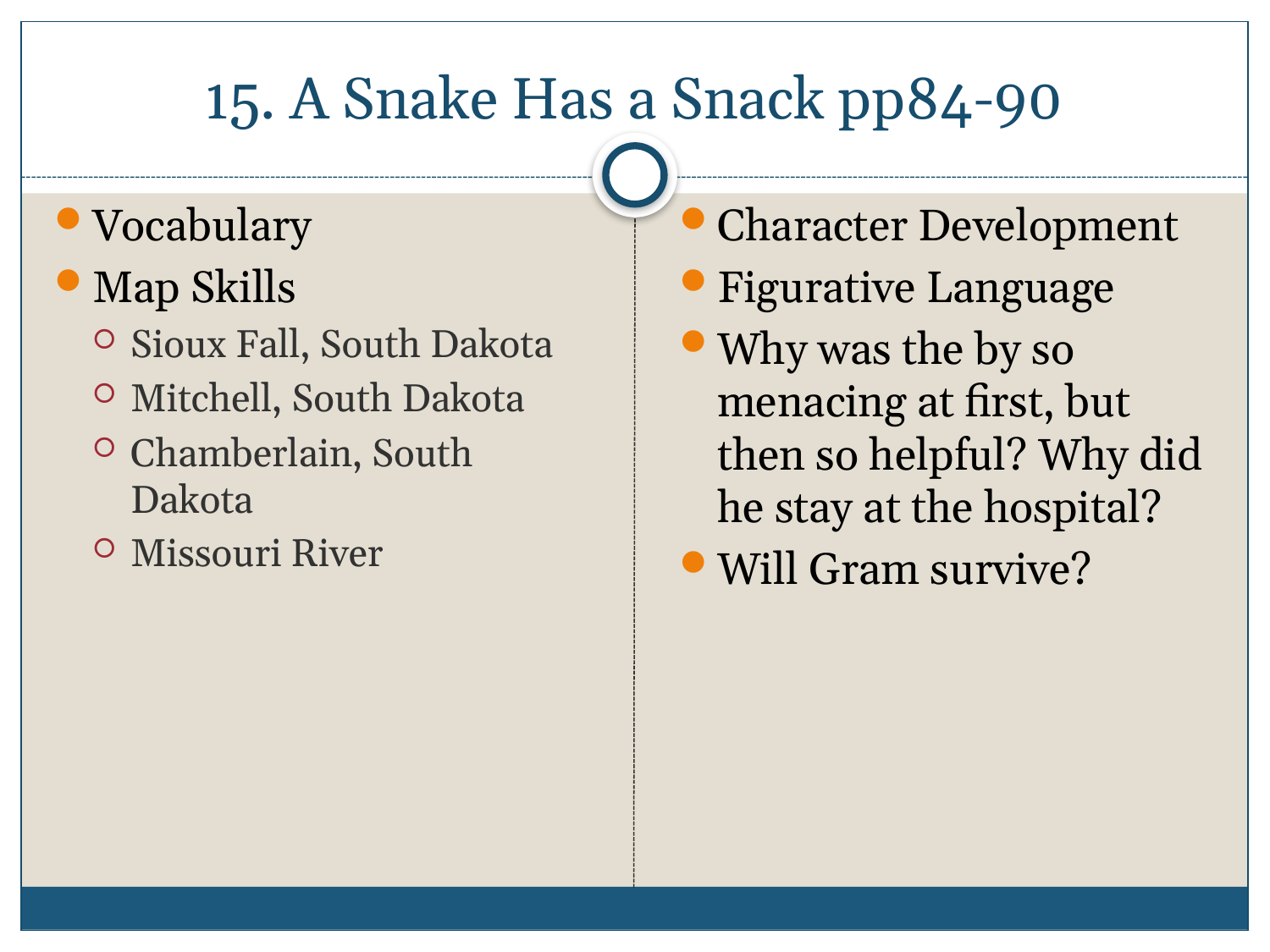

# 15. A Snake Has a Snack pp84-90
Vocabulary
Map Skills
Sioux Fall, South Dakota
Mitchell, South Dakota
Chamberlain, South Dakota
Missouri River

Character Development
Figurative Language
Why was the by so menacing at first, but then so helpful? Why did he stay at the hospital?
Will Gram survive?